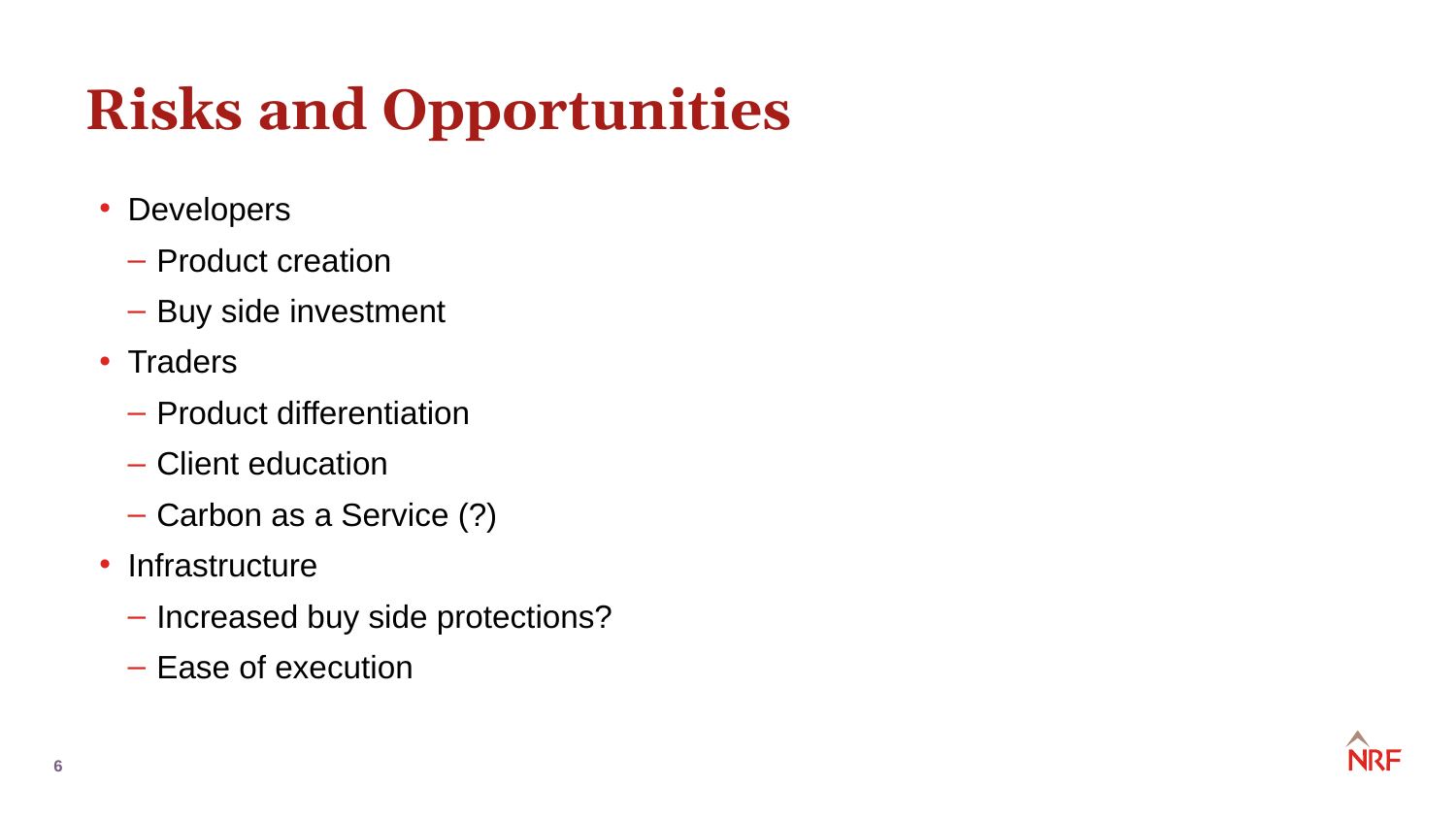

Risks and Opportunities
Developers
Product creation
Buy side investment
Traders
Product differentiation
Client education
Carbon as a Service (?)
Infrastructure
Increased buy side protections?
Ease of execution
6